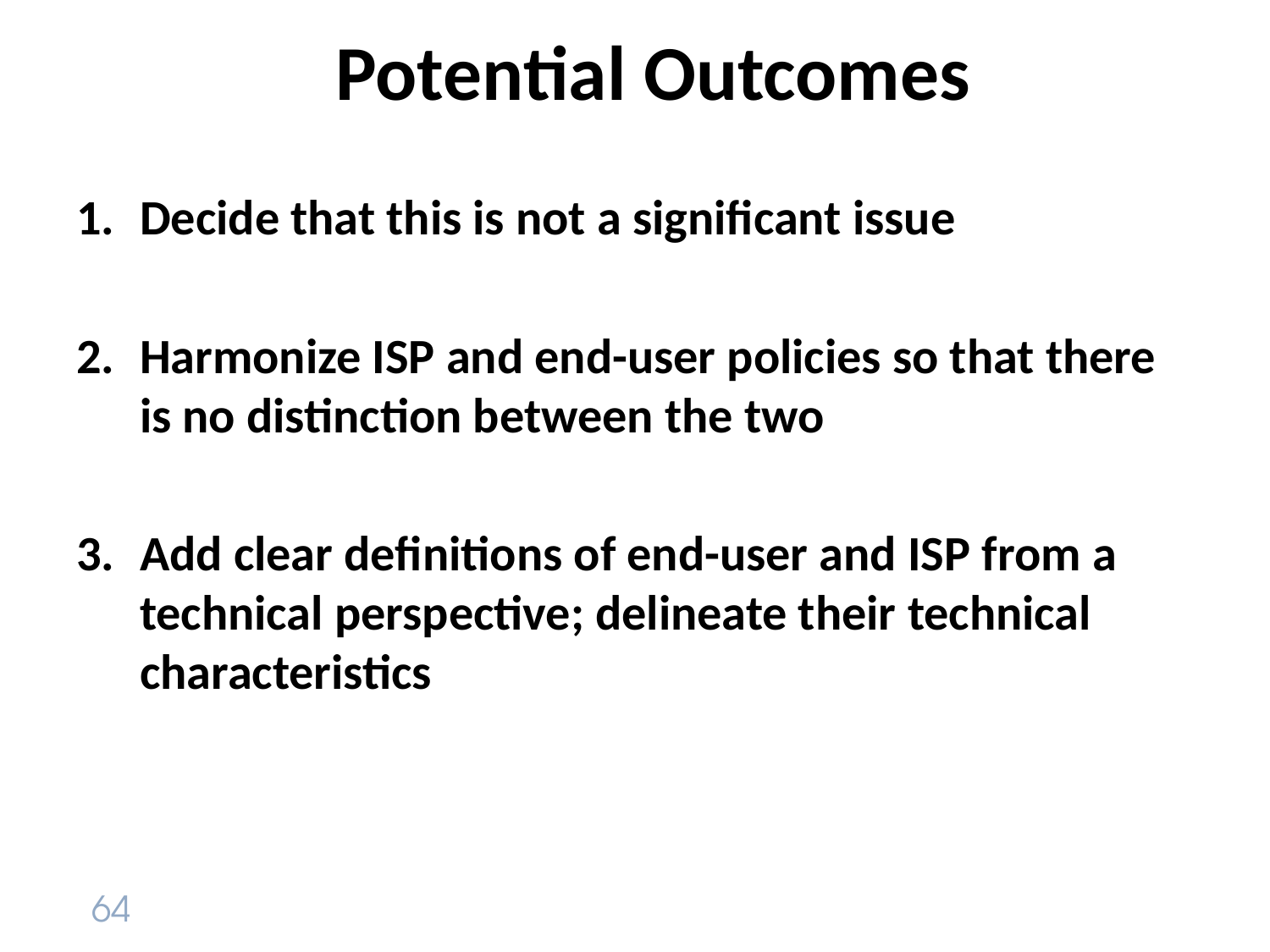

# Potential Outcomes
Decide that this is not a significant issue

Harmonize ISP and end-user policies so that there is no distinction between the two

Add clear definitions of end-user and ISP from a technical perspective; delineate their technical characteristics

64